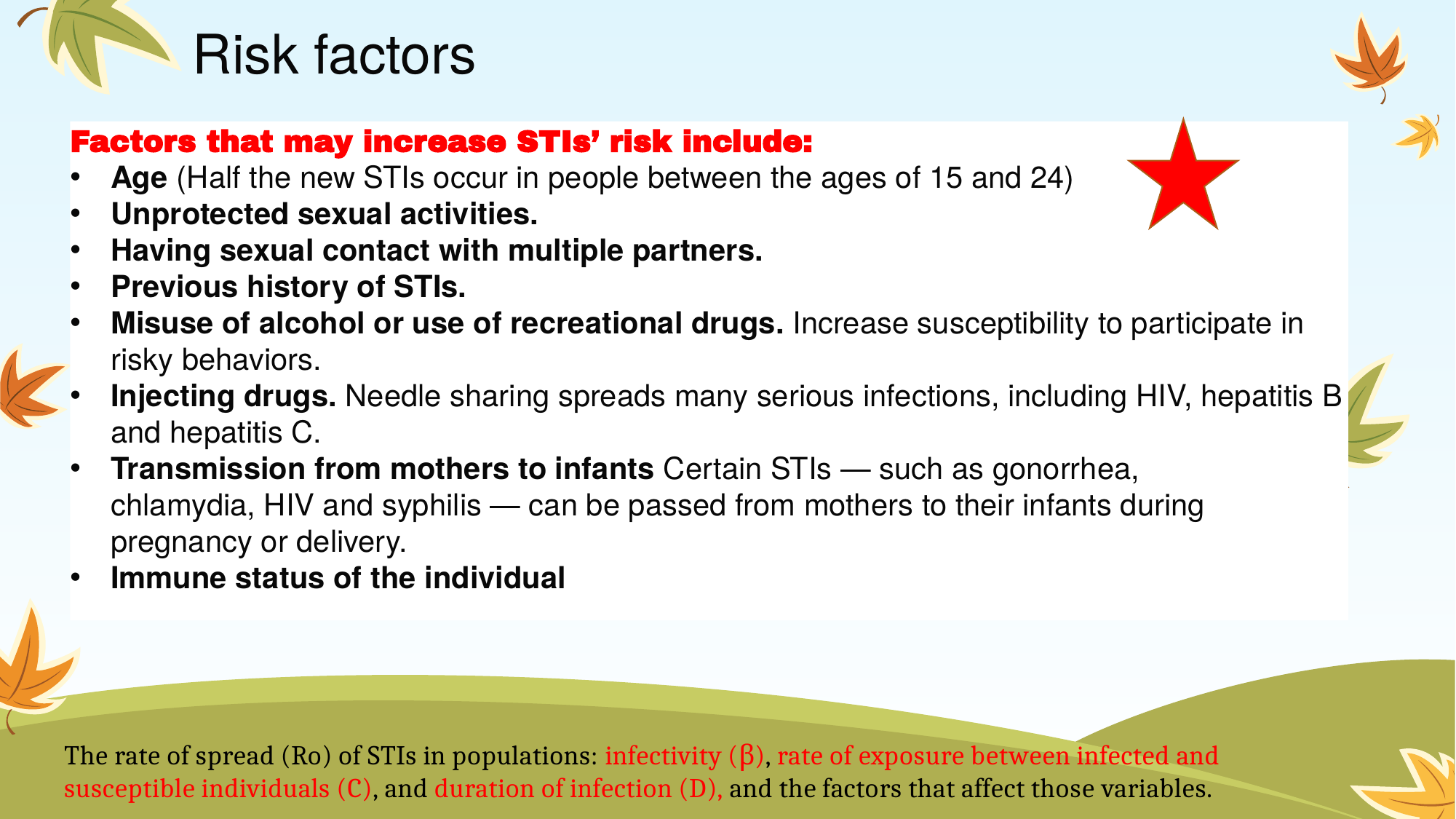

# Risk factors
Factors that may increase STIs’ risk include:
Age (Half the new STIs occur in people between the ages of 15 and 24)
Unprotected sexual activities.
Having sexual contact with multiple partners.
Previous history of STIs.
Misuse of alcohol or use of recreational drugs. Increase susceptibility to participate in risky behaviors.
Injecting drugs. Needle sharing spreads many serious infections, including HIV, hepatitis B and hepatitis C.
Transmission from mothers to infants Certain STIs — such as gonorrhea, chlamydia, HIV and syphilis — can be passed from mothers to their infants during pregnancy or delivery.
Immune status of the individual

The rate of spread (Ro) of STIs in populations: infectivity (β), rate of exposure between infected and susceptible individuals (C), and duration of infection (D), and the factors that affect those variables.